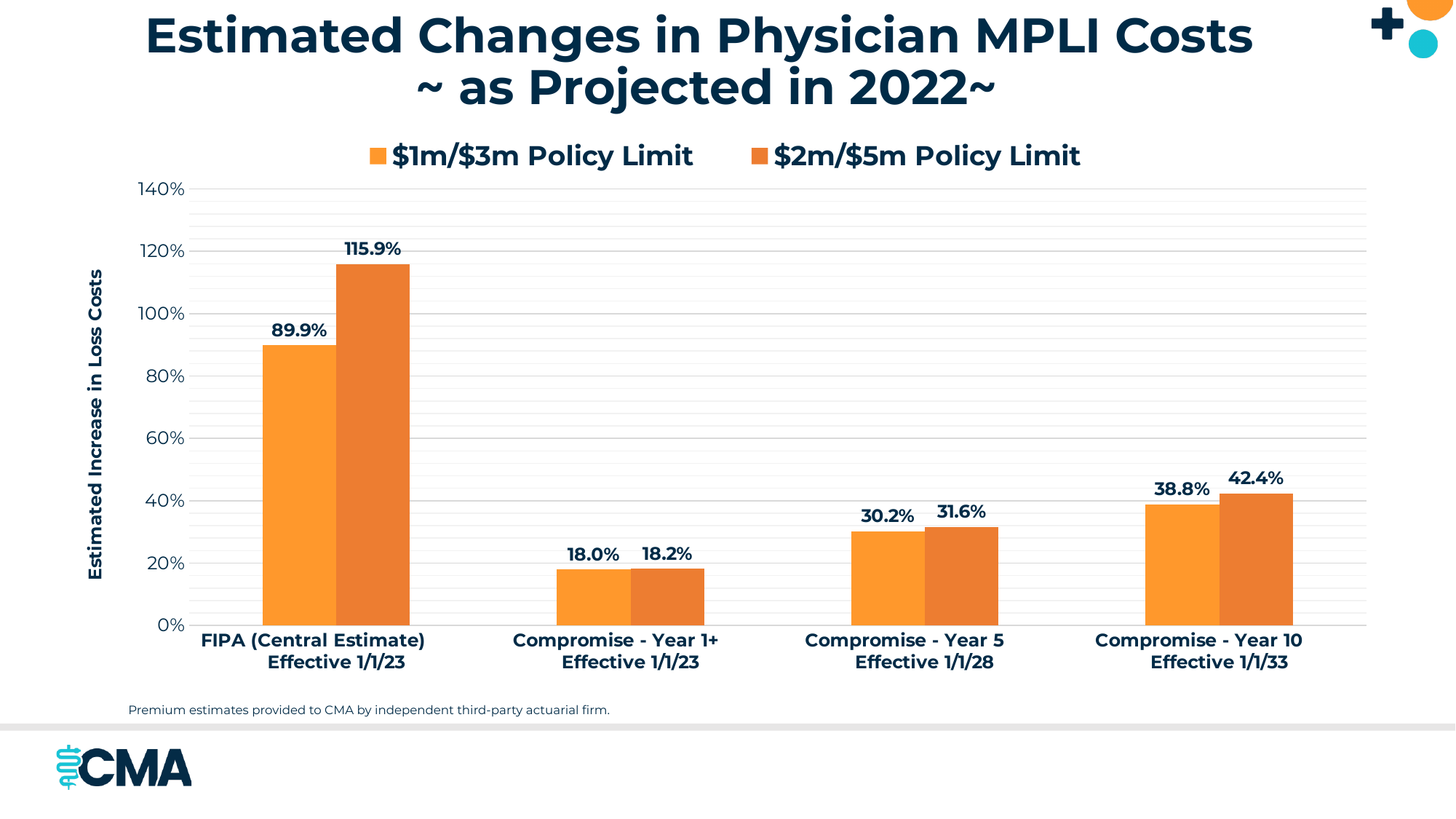

# Estimated Changes in Physician MPLI Costs ~ as Projected in 2022~

### Chart

| Category | $1m/$3m Policy Limit | $2m/$5m Policy Limit |
|---|---|---|
| FIPA (Central Estimate)         Effective 1/1/23 | 0.899 | 1.159 |
| Compromise - Year 1+      Effective 1/1/23 | 0.18 | 0.182 |
| Compromise - Year 5        Effective 1/1/28 | 0.302 | 0.316 |
| Compromise - Year 10        Effective 1/1/33 | 0.388 | 0.424 |
Premium estimates provided to CMA by independent third-party actuarial firm.